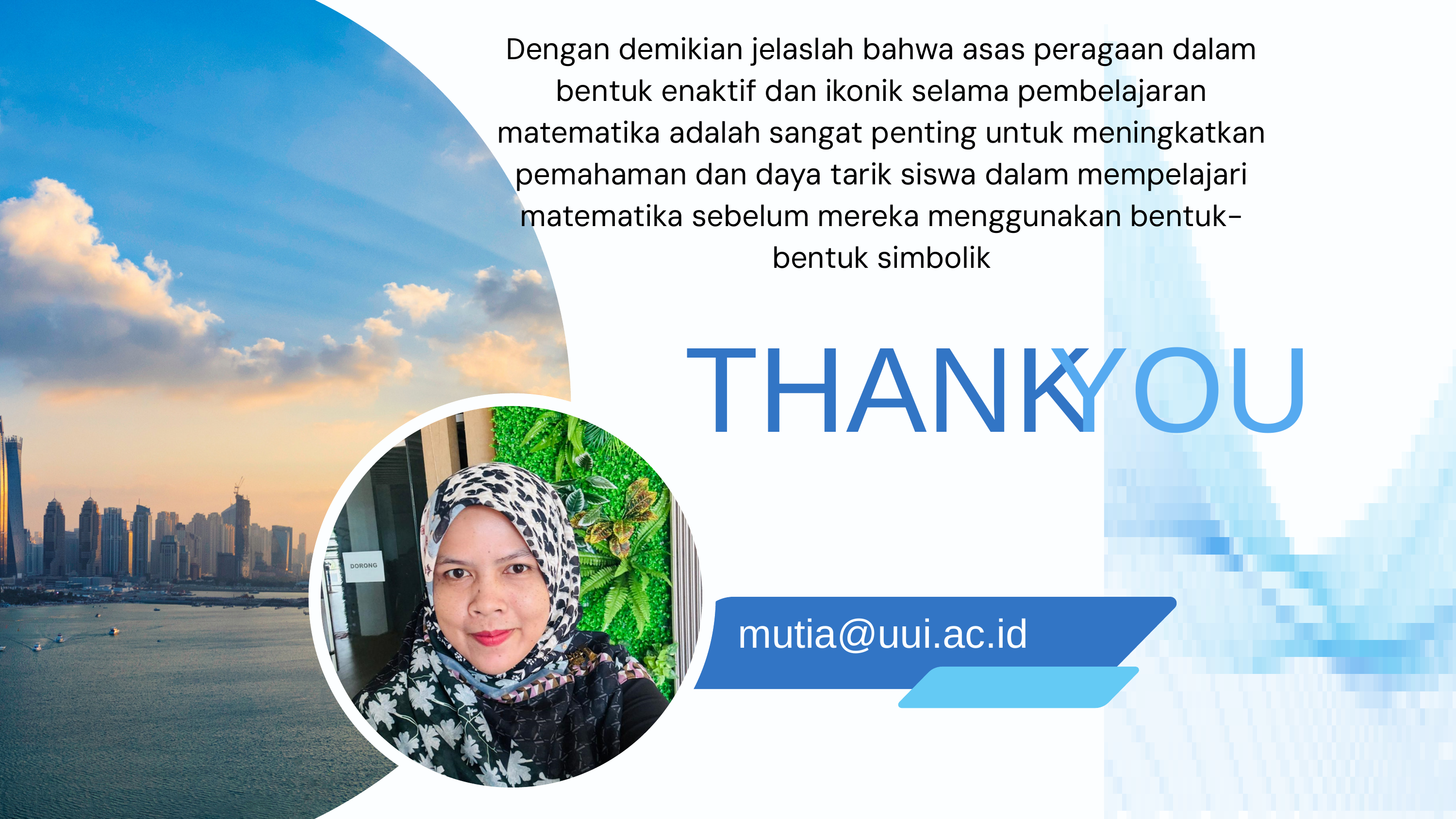

Dengan demikian jelaslah bahwa asas peragaan dalam bentuk enaktif dan ikonik selama pembelajaran matematika adalah sangat penting untuk meningkatkan pemahaman dan daya tarik siswa dalam mempelajari matematika sebelum mereka menggunakan bentuk-bentuk simbolik

THANK
YOU

mutia@uui.ac.id